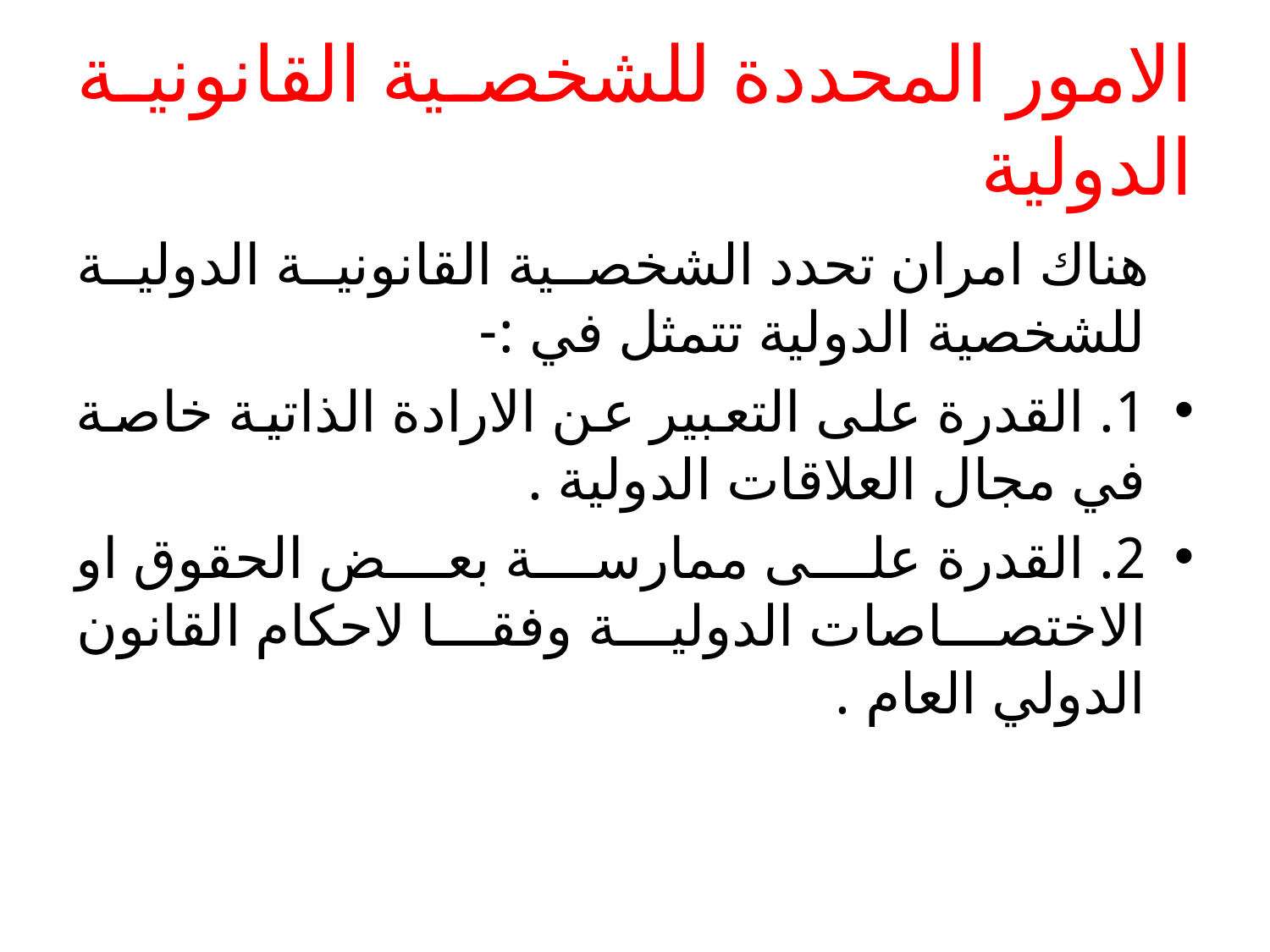

# الامور المحددة للشخصية القانونية الدولية
   هناك امران تحدد الشخصية القانونية الدولية للشخصية الدولية تتمثل في :-
1. القدرة على التعبير عن الارادة الذاتية خاصة في مجال العلاقات الدولية .
2. القدرة على ممارسة بعض الحقوق او الاختصاصات الدولية وفقا لاحكام القانون الدولي العام .